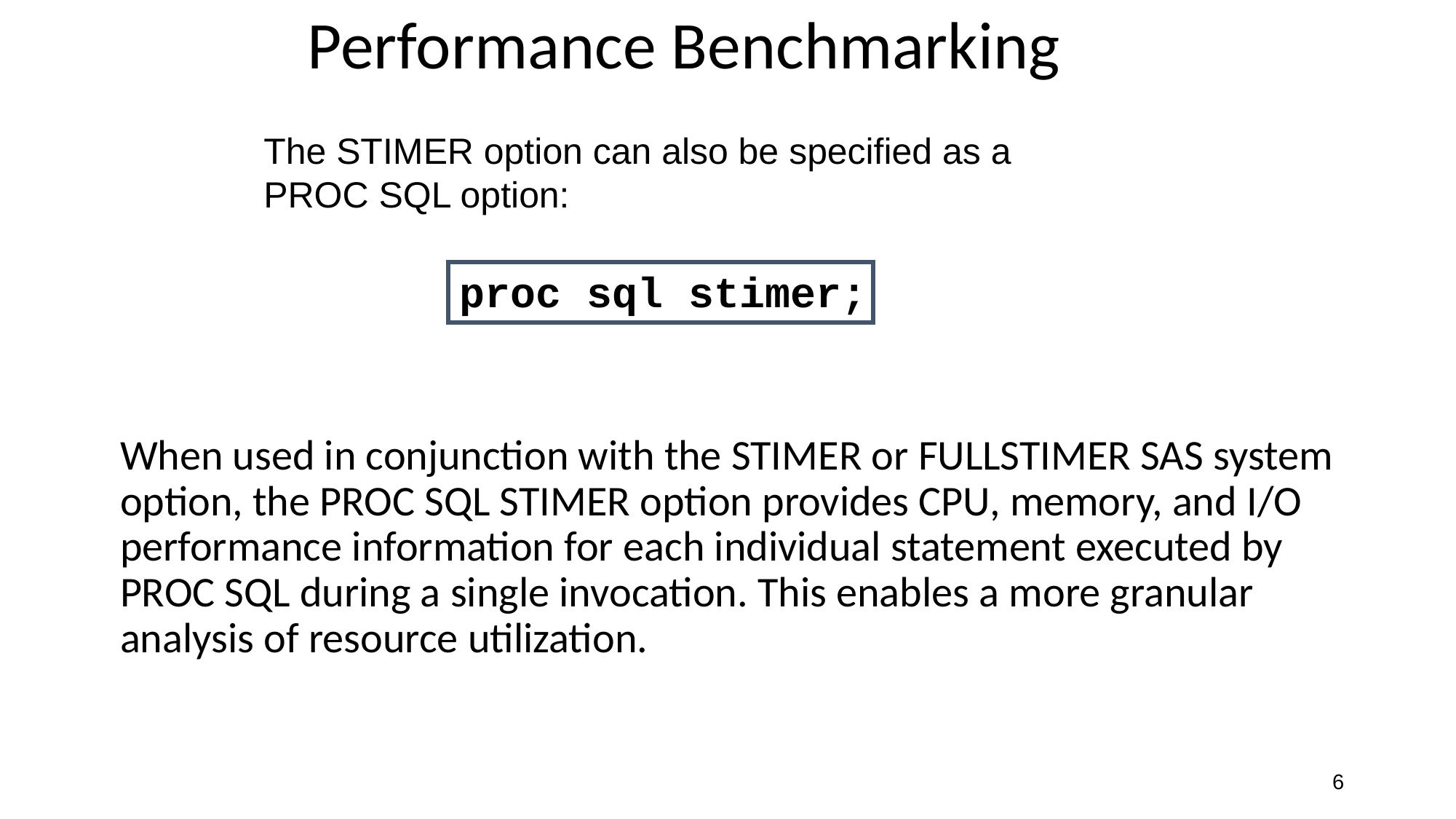

# Performance Benchmarking
The STIMER option can also be specified as a
PROC SQL option:
proc sql stimer;
When used in conjunction with the STIMER or FULLSTIMER SAS system option, the PROC SQL STIMER option provides CPU, memory, and I/O performance information for each individual statement executed by PROC SQL during a single invocation. This enables a more granular analysis of resource utilization.

6